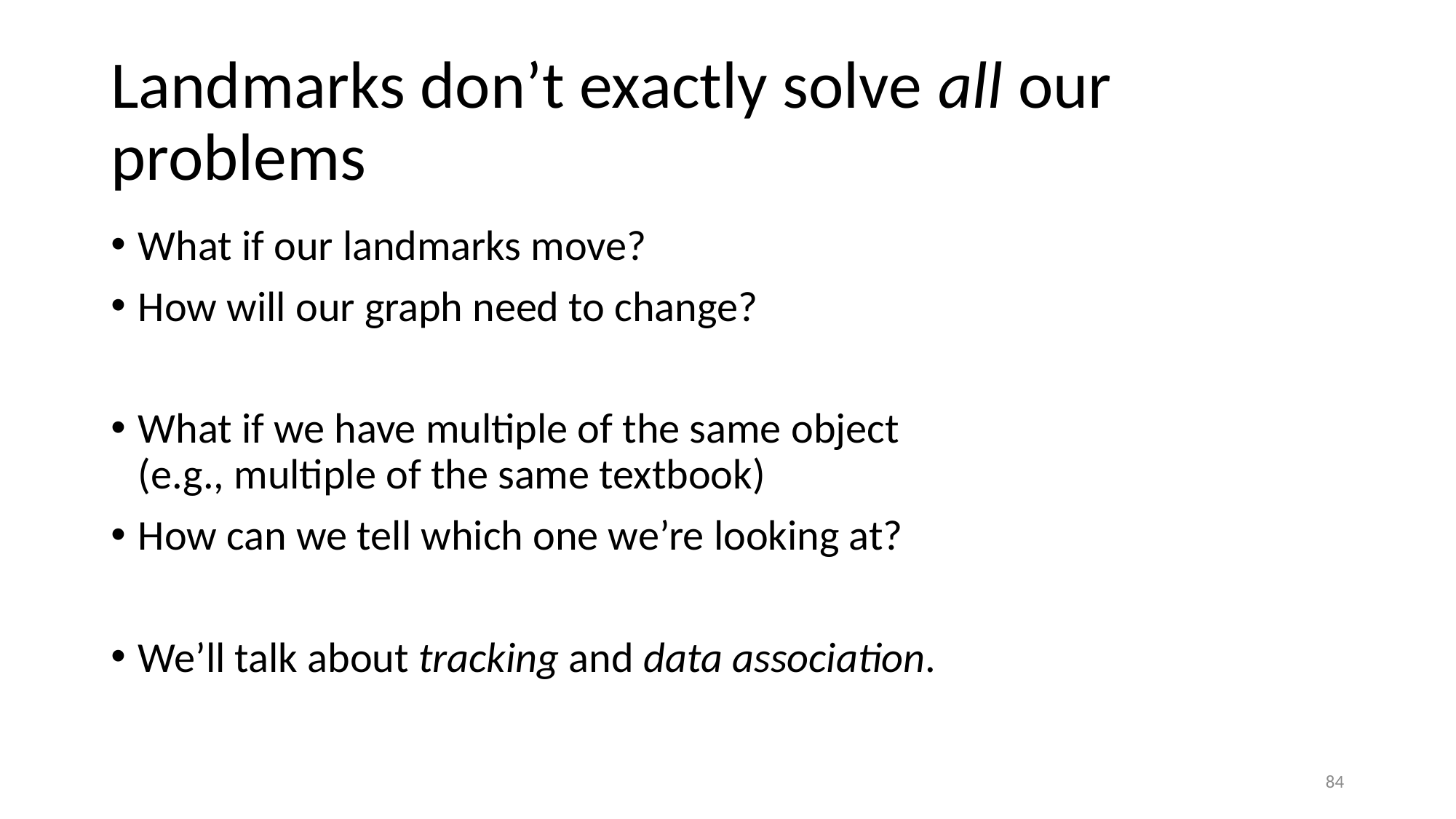

# Landmarks don’t exactly solve all our problems
What if our landmarks move?
How will our graph need to change?

What if we have multiple of the same object
(e.g., multiple of the same textbook)
How can we tell which one we’re looking at?

We’ll talk about tracking and data association.

84